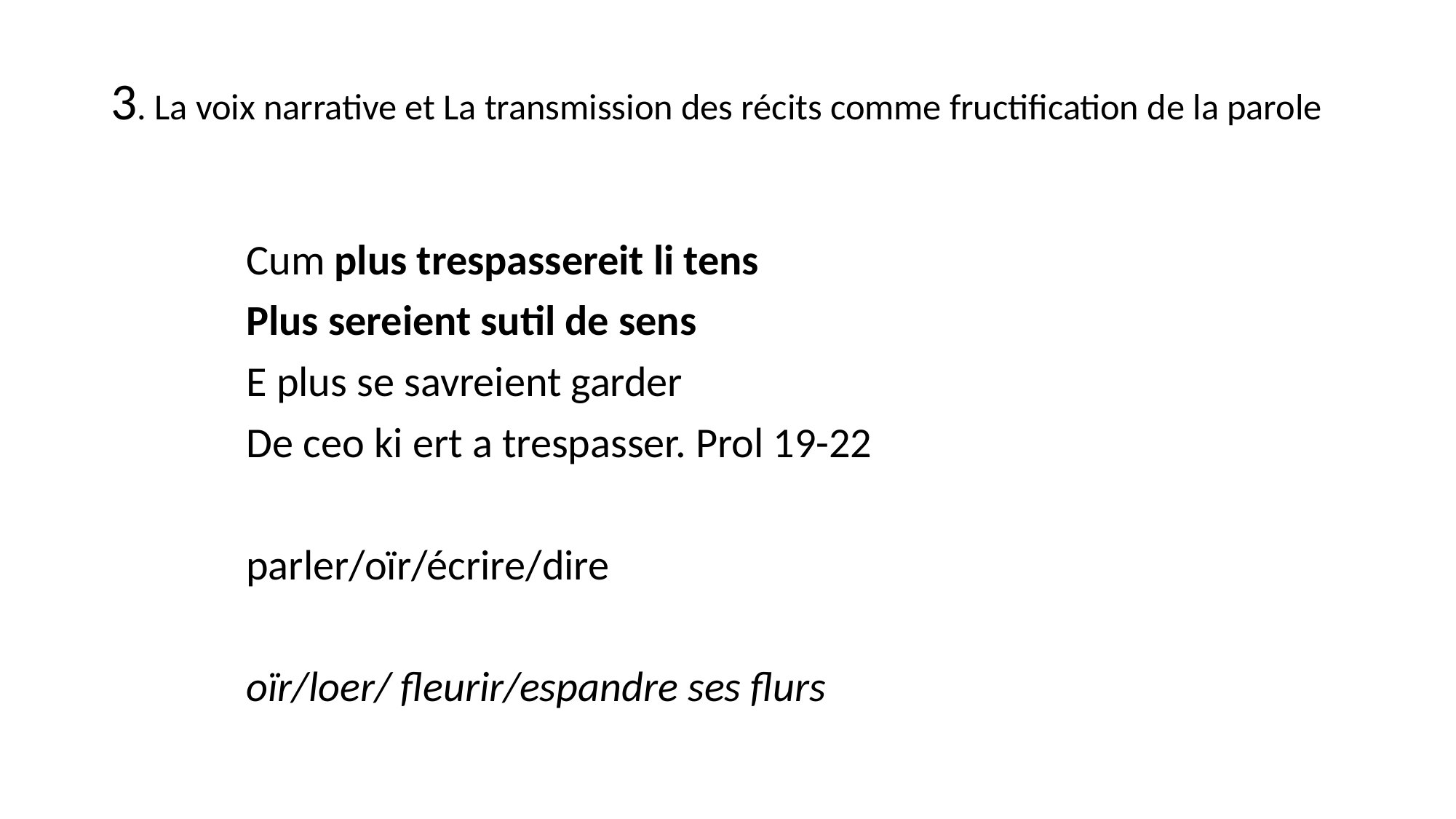

# 3. La voix narrative et La transmission des récits comme fructification de la parole
Cum plus trespassereit li tens
Plus sereient sutil de sens
E plus se savreient garder
De ceo ki ert a trespasser. Prol 19-22

parler/oïr/écrire/dire

oïr/loer/ fleurir/espandre ses flurs